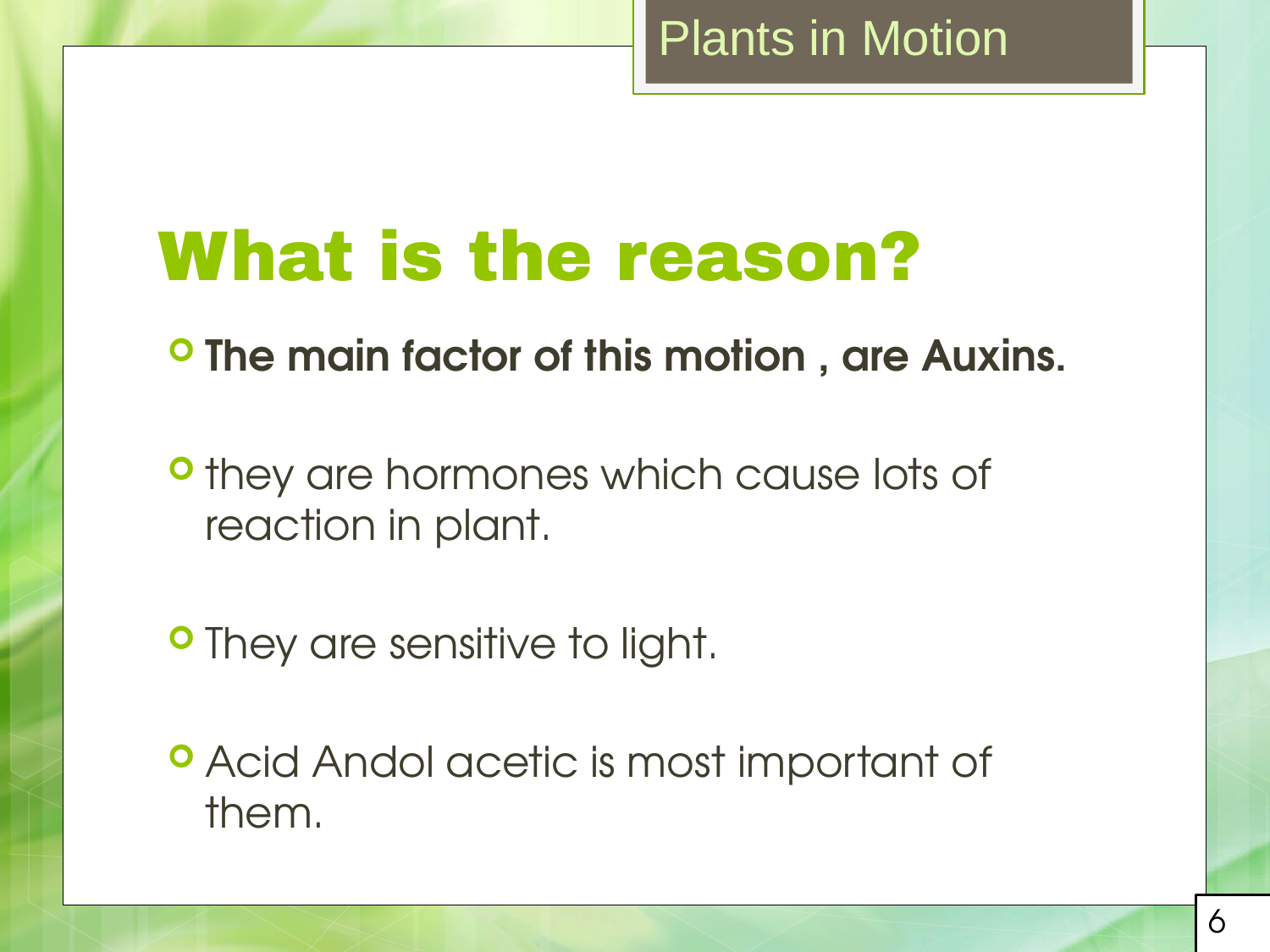

Plants in Motion
# What is the reason?
The main factor of this motion , are Auxins.

they are hormones which cause lots of reaction in plant.

They are sensitive to light.

Acid Andol acetic is most important of them.
6